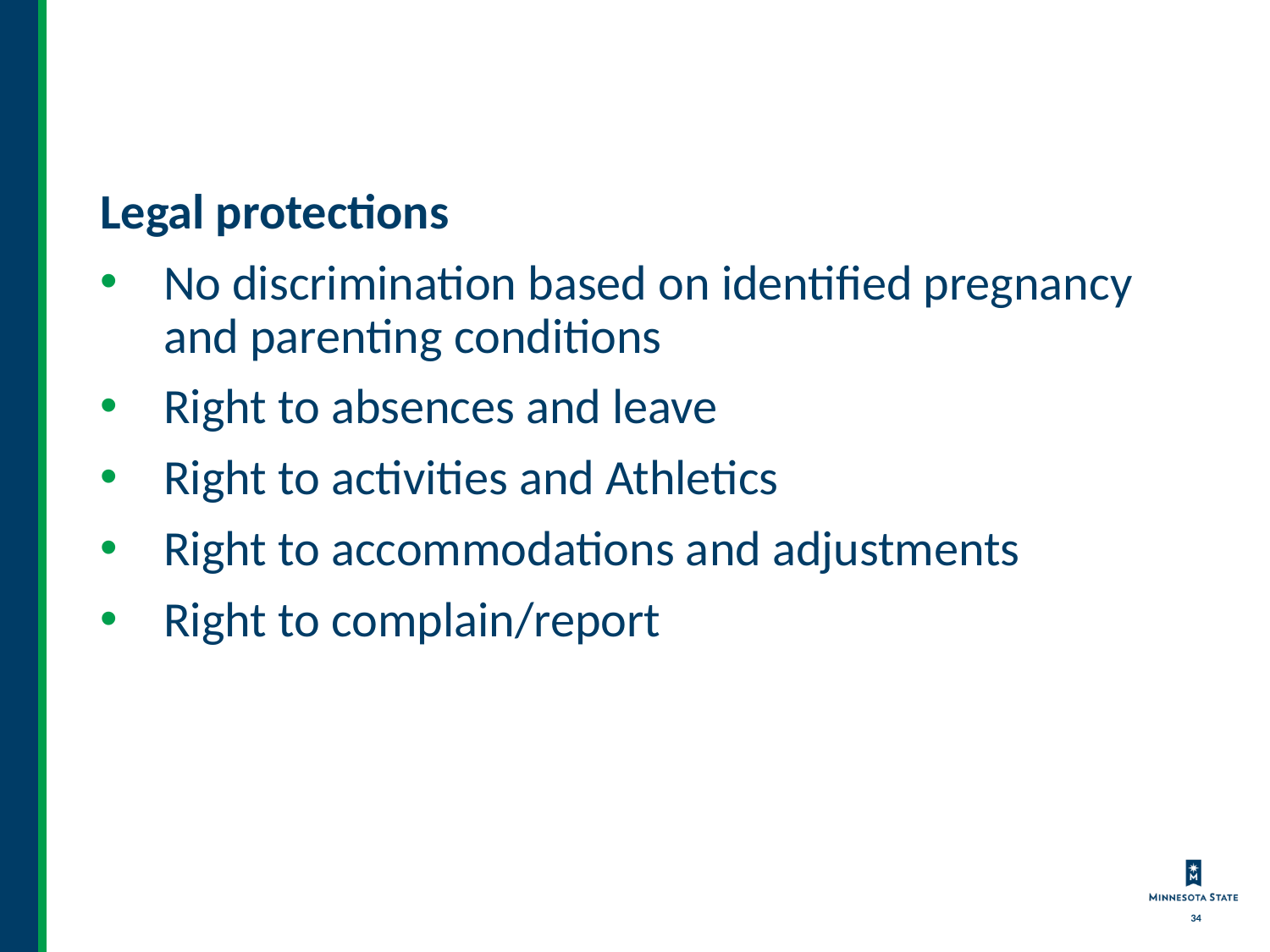

# Pregnant and parenting students, continuing
Legal protections
No discrimination based on identified pregnancy and parenting conditions
Right to absences and leave
Right to activities and Athletics
Right to accommodations and adjustments
Right to complain/report